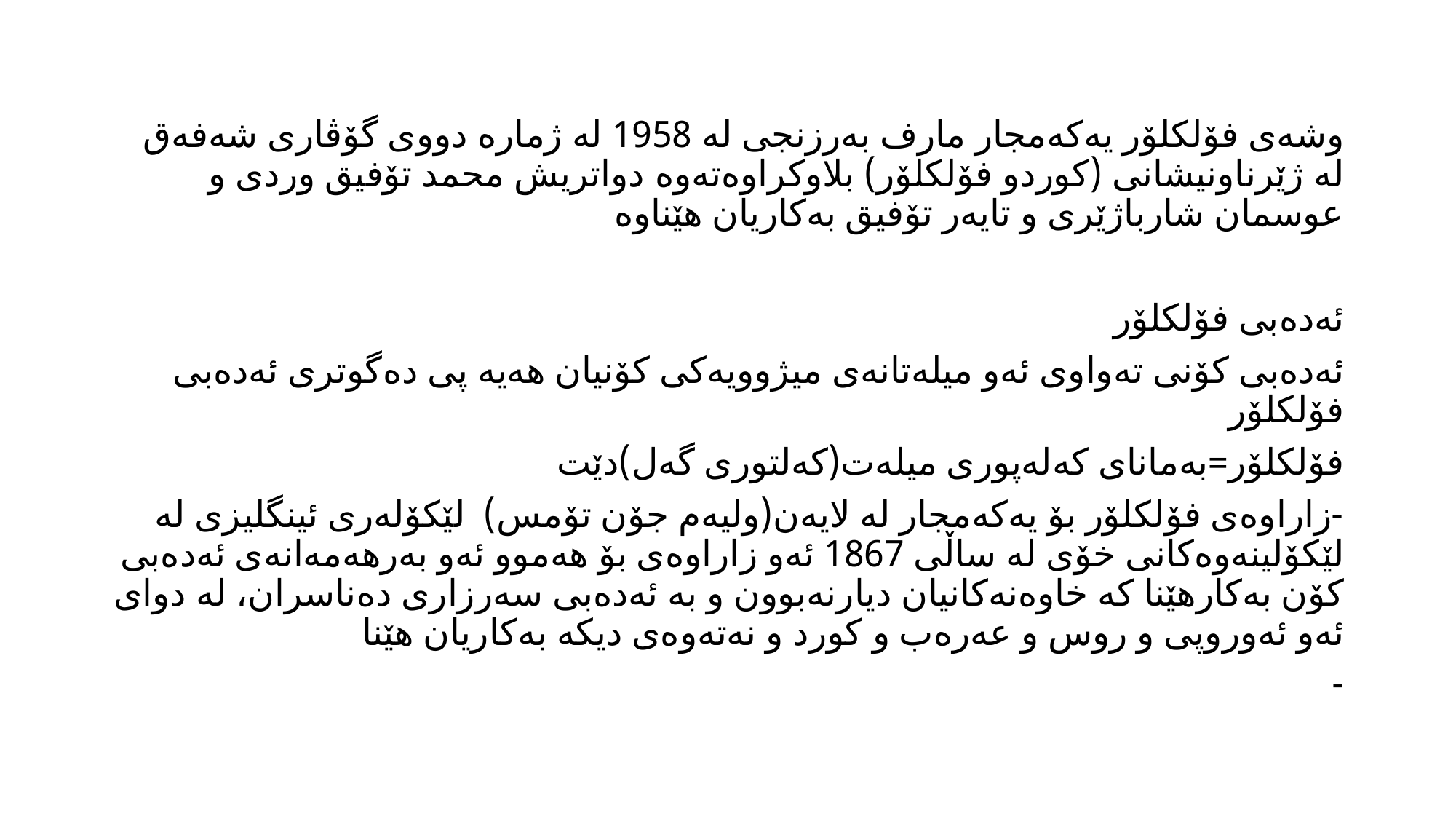

وشه‌ی فۆلكلۆر یه‌كه‌مجار مارف به‌رزنجی له‌ 1958 له‌ ژماره‌ دووی گۆڤاری شه‌فه‌ق له‌ ژێرناونیشانی (كوردو فۆلكلۆر) بلاوكراوه‌ته‌وه‌ دواتریش محمد تۆفیق وردی و عوسمان شارباژێری و تایه‌ر تۆفیق به‌كاریان هێناوه‌

ئه‌ده‌بی فۆلكلۆر
ئه‌ده‌بی كۆنی ته‌واوی ئه‌و میله‌تانه‌ی میژوویه‌كی كۆنیان هه‌یه‌ پی ده‌گوتری ئه‌ده‌بی فۆلكلۆر
فۆلكلۆر=به‌مانای كه‌له‌پوری میله‌ت(كه‌لتوری گه‌ل)دێت
-زاراوه‌ی فۆلكلۆر بۆ یه‌كه‌مجار له‌ لایه‌ن(ولیه‌م جۆن تۆمس)  لێكۆله‌ری ئینگلیزی له‌ لێكۆلینه‌وه‌كانی خۆی له‌ ساڵی 1867 ئه‌و زاراوه‌ی بۆ هه‌موو ئه‌و به‌رهه‌مه‌انه‌ی ئه‌ده‌بی كۆن به‌كارهێنا كه‌ خاوه‌نه‌كانیان دیارنه‌بوون و به‌ ئه‌ده‌بی سه‌رزاری ده‌ناسران، له‌ دوای ئه‌و ئه‌وروپی و روس و عه‌ره‌ب و كورد و نه‌ته‌وه‌ی دیكه‌ به‌كاریان هێنا
-